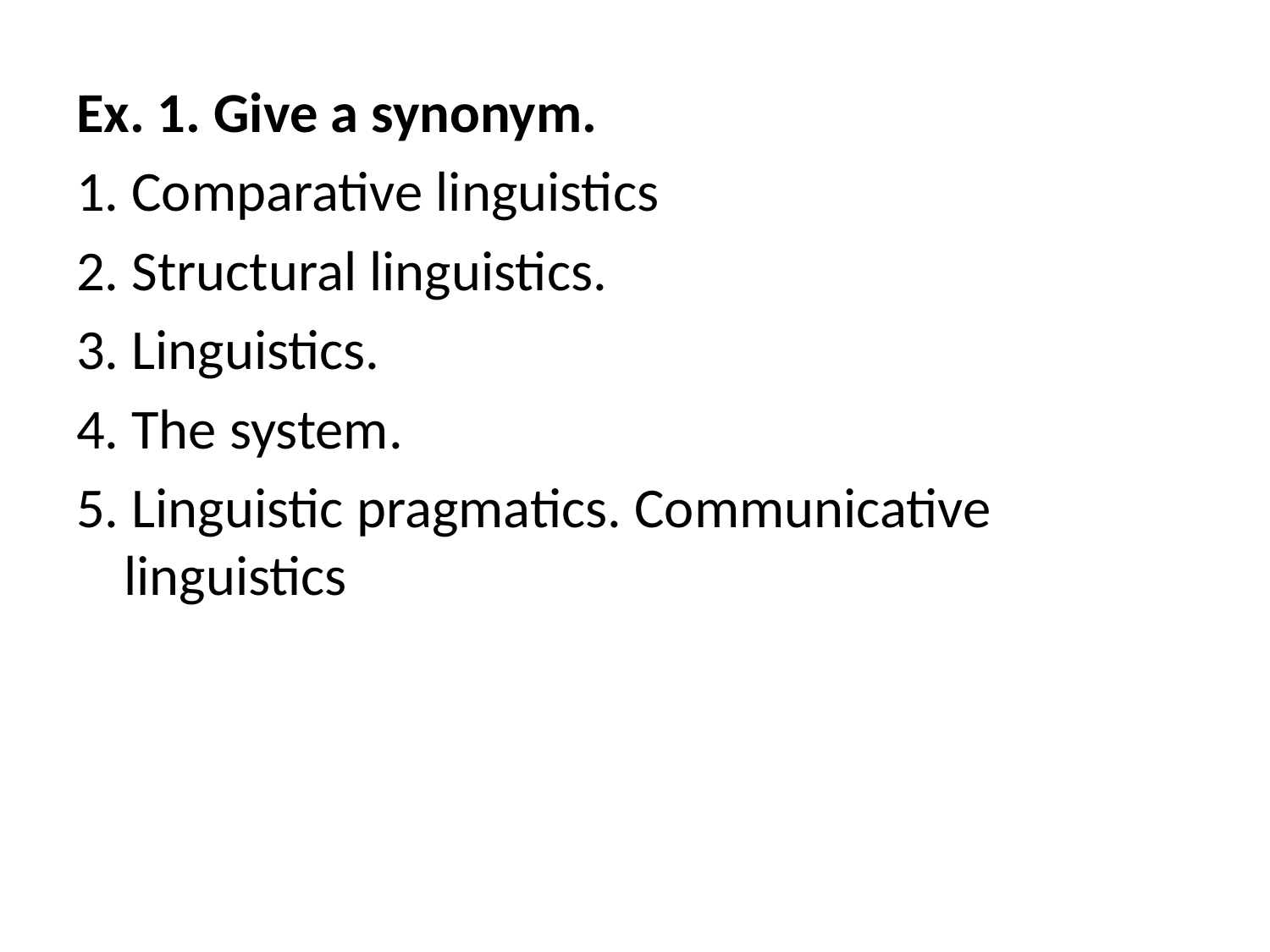

Ex. 1. Give a synonym.
1. Comparative linguistics
2. Structural linguistics.
3. Linguistics.
4. The system.
5. Linguistic pragmatics. Communicative linguistics